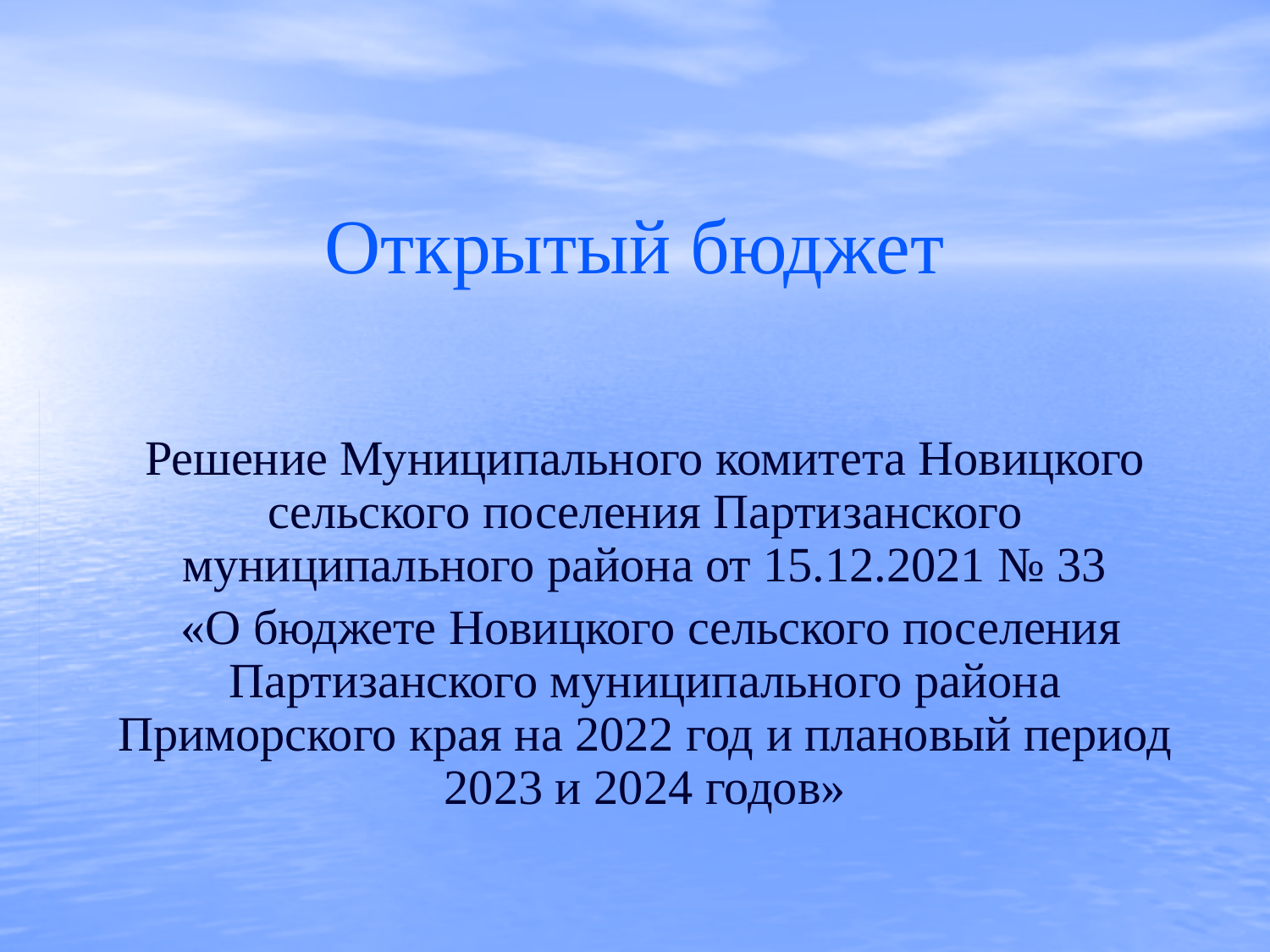

# Открытый бюджет
Решение Муниципального комитета Новицкого сельского поселения Партизанского муниципального района от 15.12.2021 № 33
 «О бюджете Новицкого сельского поселения Партизанского муниципального района Приморского края на 2022 год и плановый период 2023 и 2024 годов»